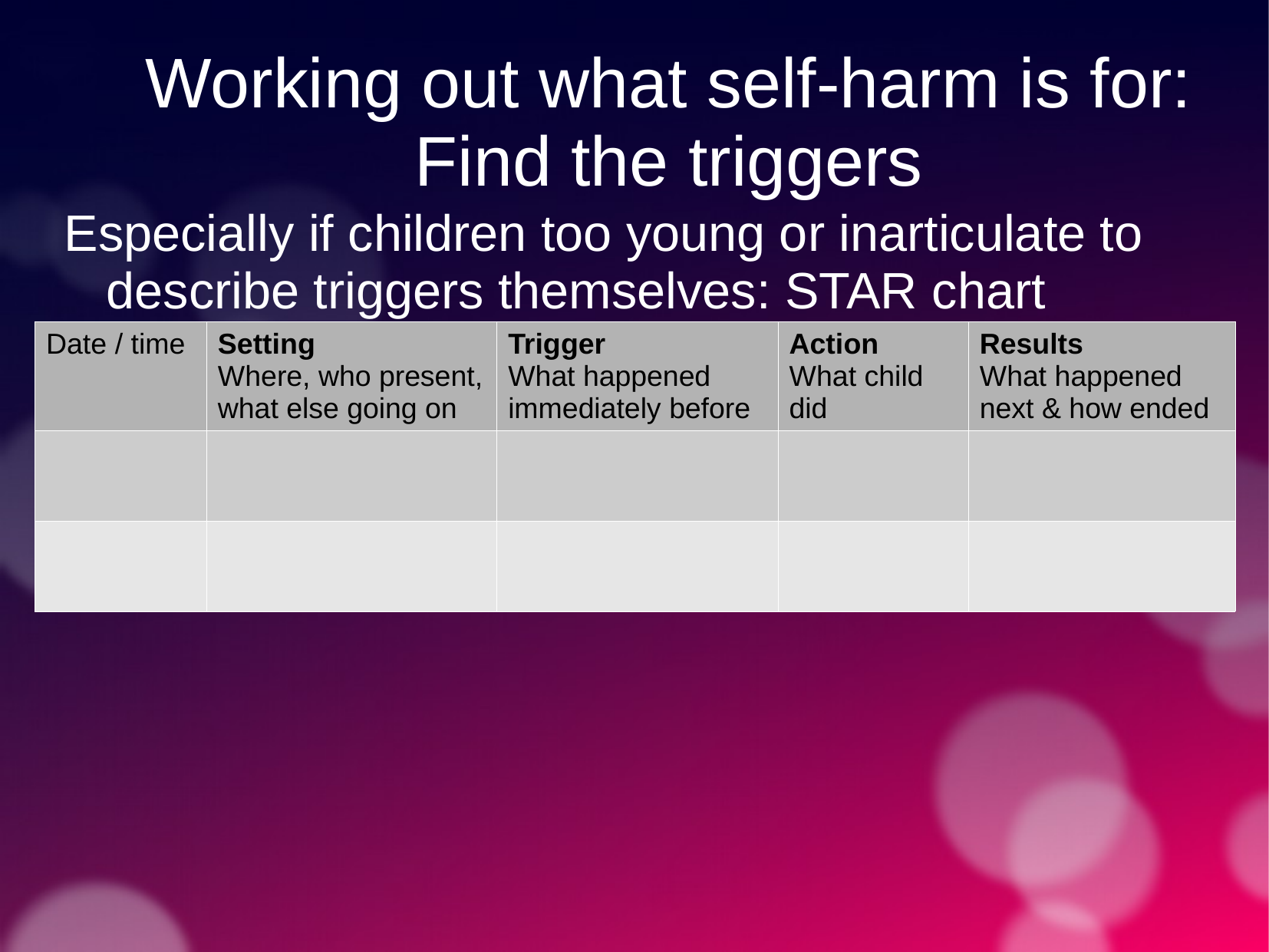

# Working out what self-harm is for: Find the triggers
Especially if children too young or inarticulate to describe triggers themselves: STAR chart
| Date / time | Setting Where, who present, what else going on | Trigger What happened immediately before | Action What child did | Results What happened next & how ended |
| --- | --- | --- | --- | --- |
|  |  |  |  |  |
|  |  |  |  |  |